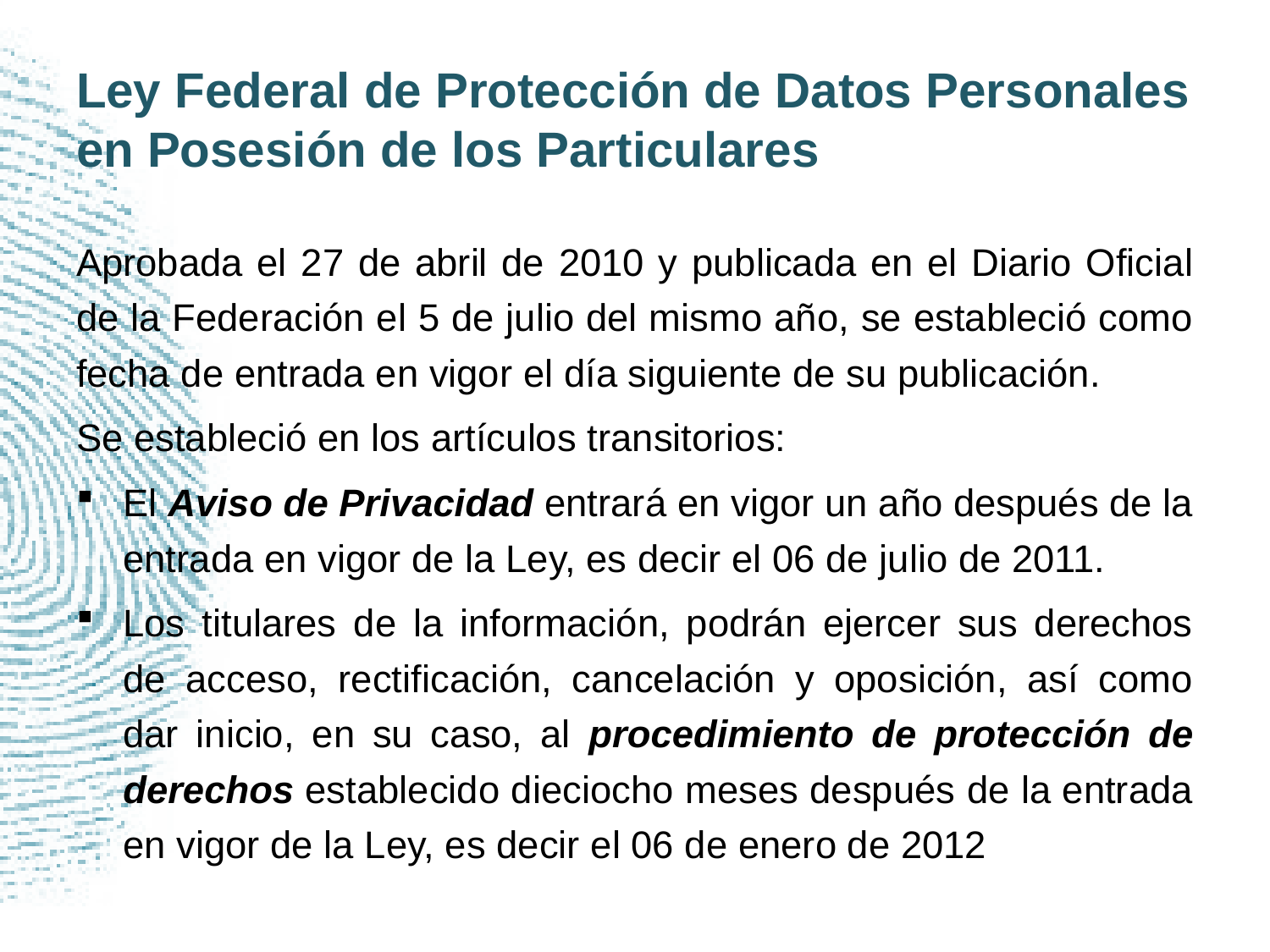

# Ley Federal de Protección de Datos Personales en Posesión de los Particulares
Aprobada el 27 de abril de 2010 y publicada en el Diario Oficial de la Federación el 5 de julio del mismo año, se estableció como fecha de entrada en vigor el día siguiente de su publicación.
Se estableció en los artículos transitorios:
El Aviso de Privacidad entrará en vigor un año después de la entrada en vigor de la Ley, es decir el 06 de julio de 2011.
Los titulares de la información, podrán ejercer sus derechos de acceso, rectificación, cancelación y oposición, así como dar inicio, en su caso, al procedimiento de protección de derechos establecido dieciocho meses después de la entrada en vigor de la Ley, es decir el 06 de enero de 2012